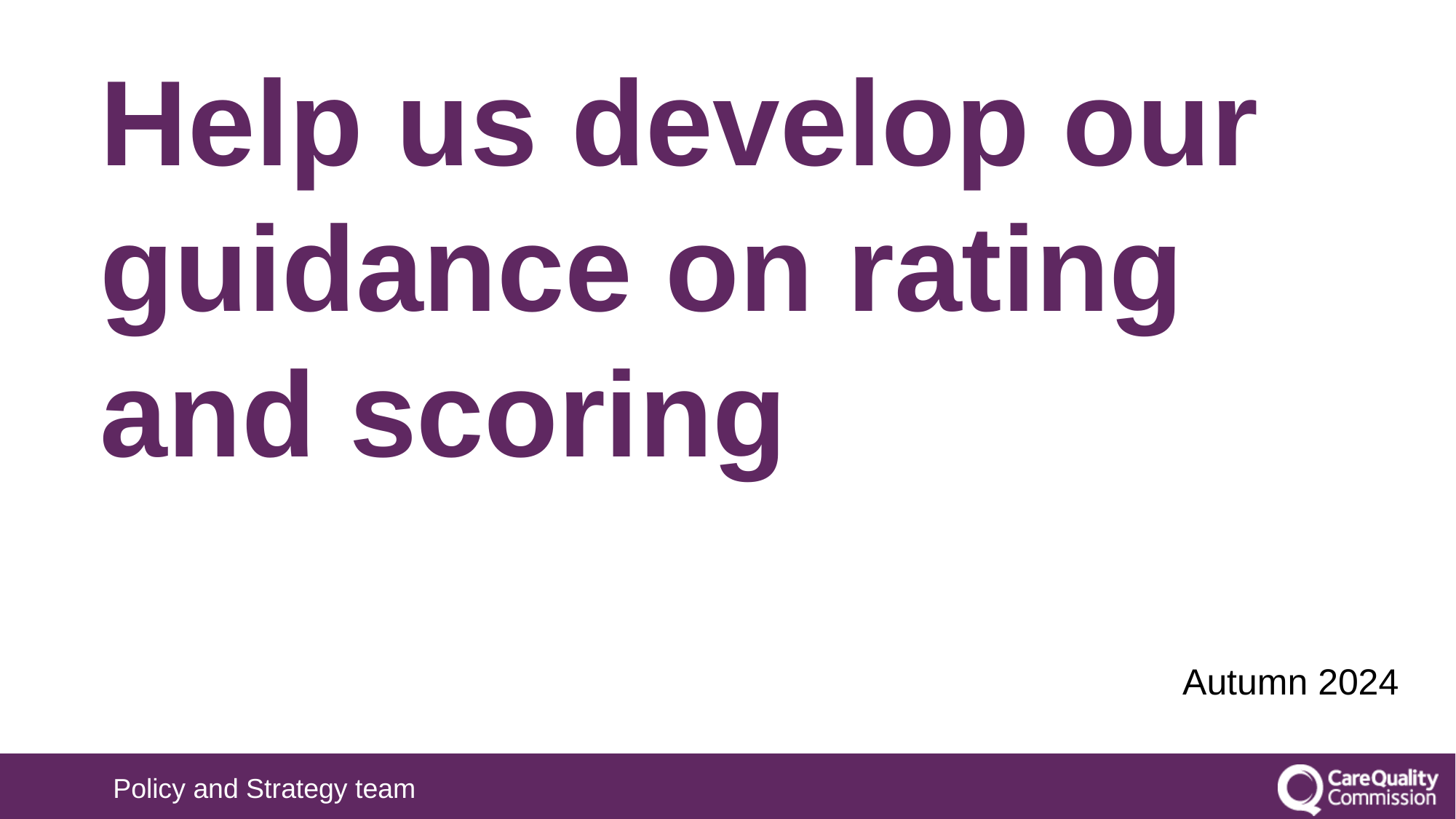

# Help us develop our guidance on rating and scoring
Autumn 2024
Policy and Strategy team